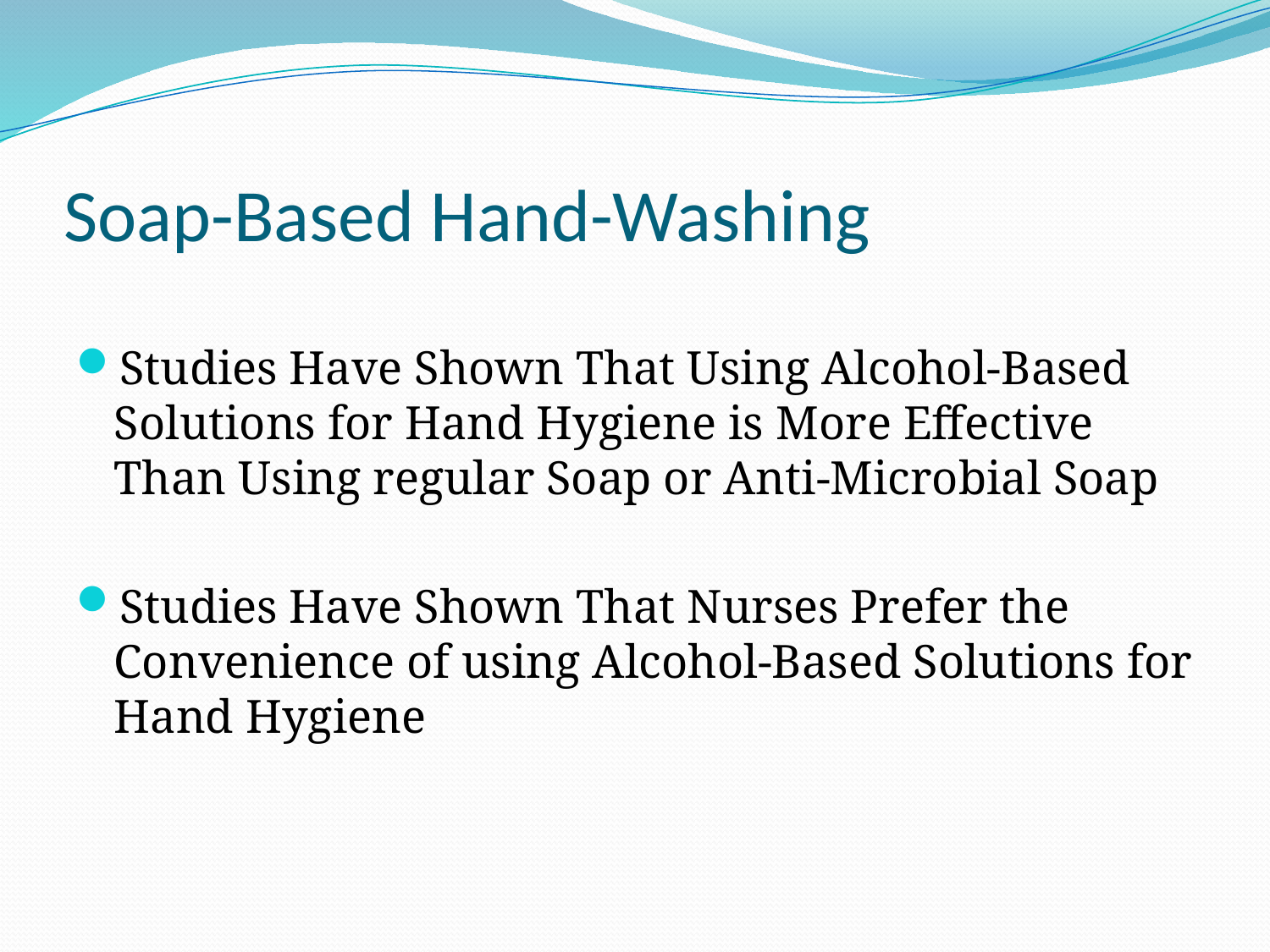

# Soap-Based Hand-Washing

Studies Have Shown That Using Alcohol-Based Solutions for Hand Hygiene is More Effective Than Using regular Soap or Anti-Microbial Soap

Studies Have Shown That Nurses Prefer the Convenience of using Alcohol-Based Solutions for Hand Hygiene